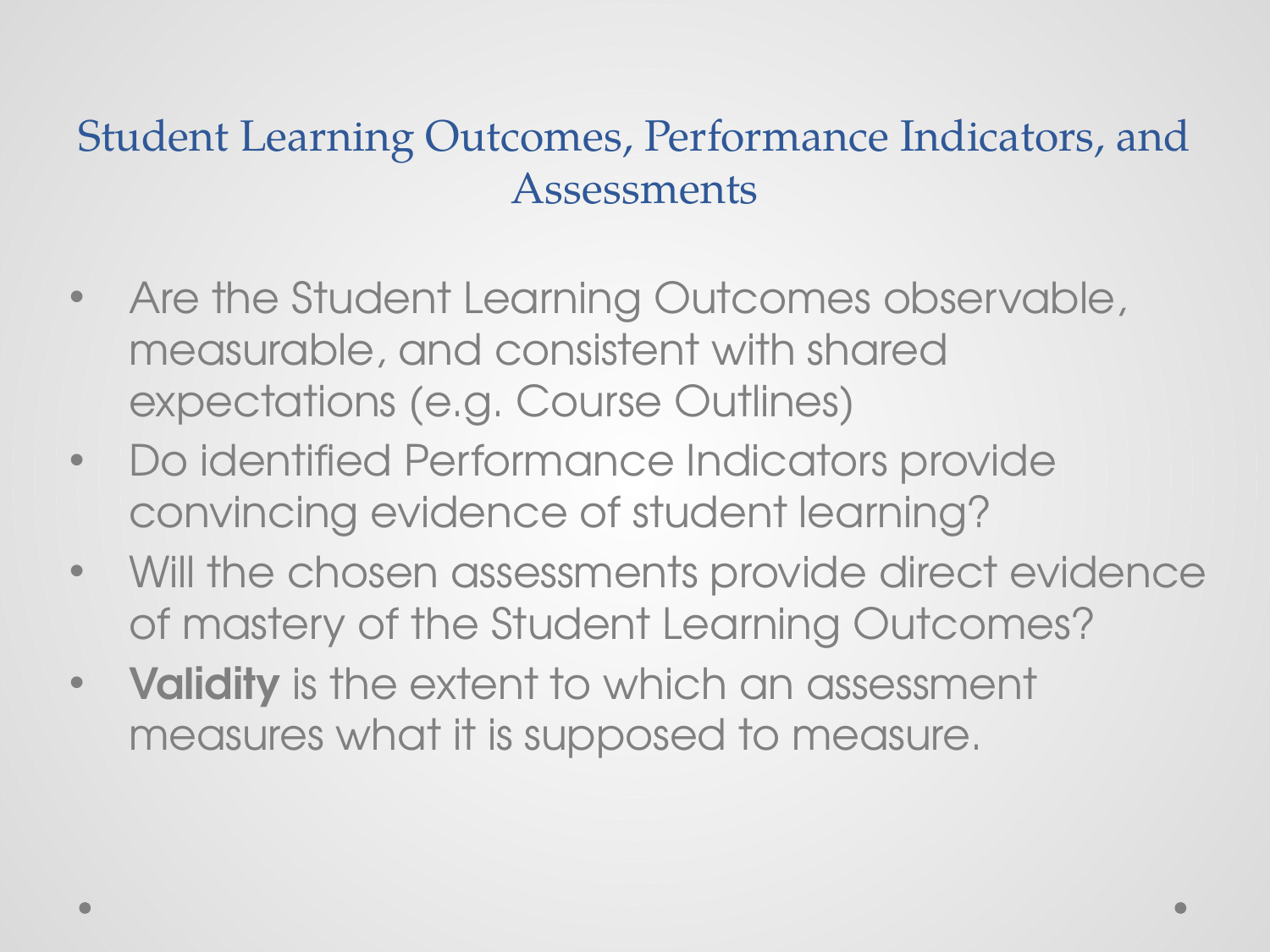

# Student Learning Outcomes, Performance Indicators, and Assessments
Are the Student Learning Outcomes observable, measurable, and consistent with shared expectations (e.g. Course Outlines)
Do identified Performance Indicators provide convincing evidence of student learning?
Will the chosen assessments provide direct evidence of mastery of the Student Learning Outcomes?
Validity is the extent to which an assessment measures what it is supposed to measure.